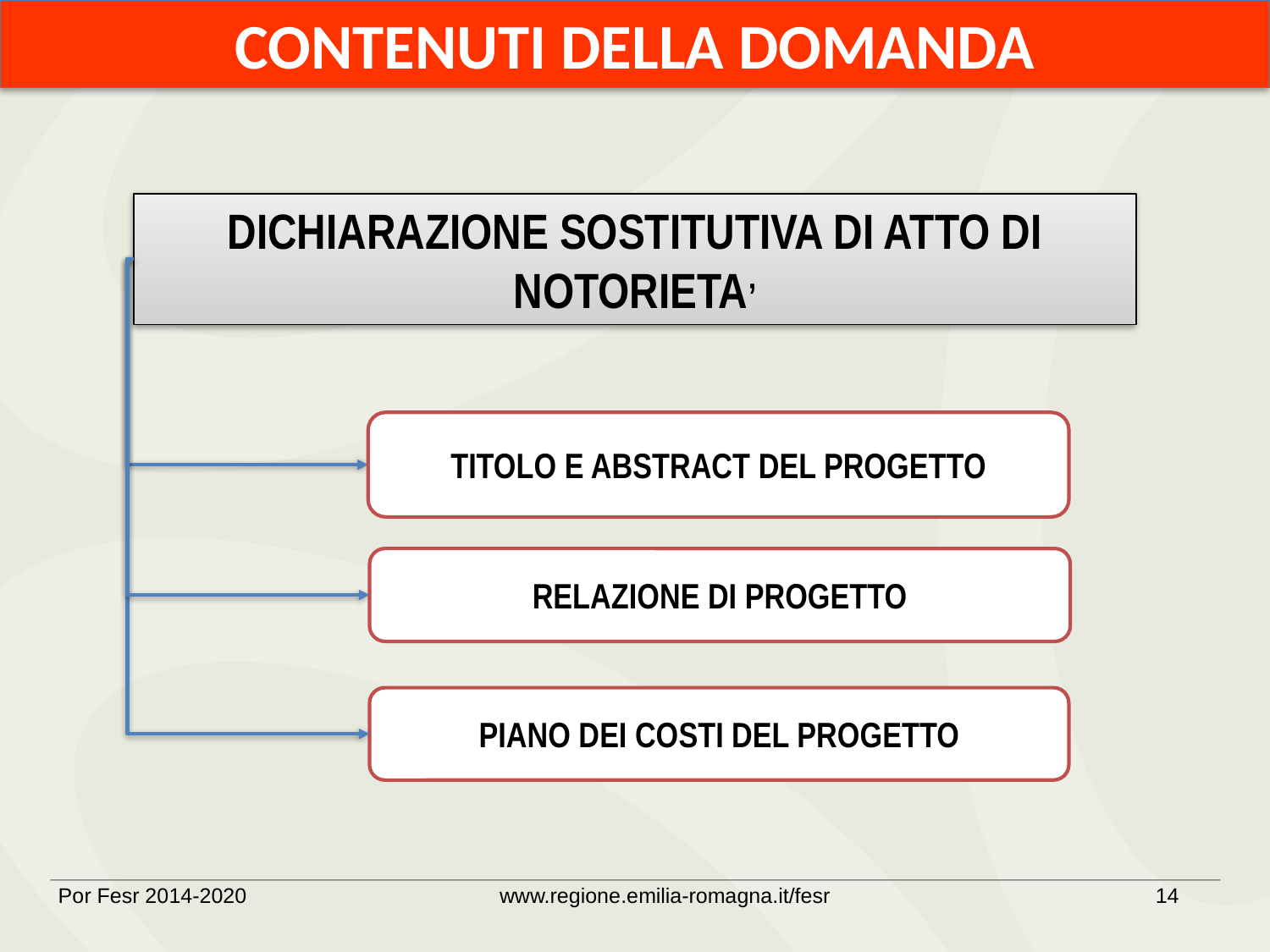

CONTENUTI DELLA DOMANDA
DICHIARAZIONE SOSTITUTIVA DI ATTO DI NOTORIETA’
TITOLO E ABSTRACT DEL PROGETTO
RELAZIONE DI PROGETTO
PIANO DEI COSTI DEL PROGETTO